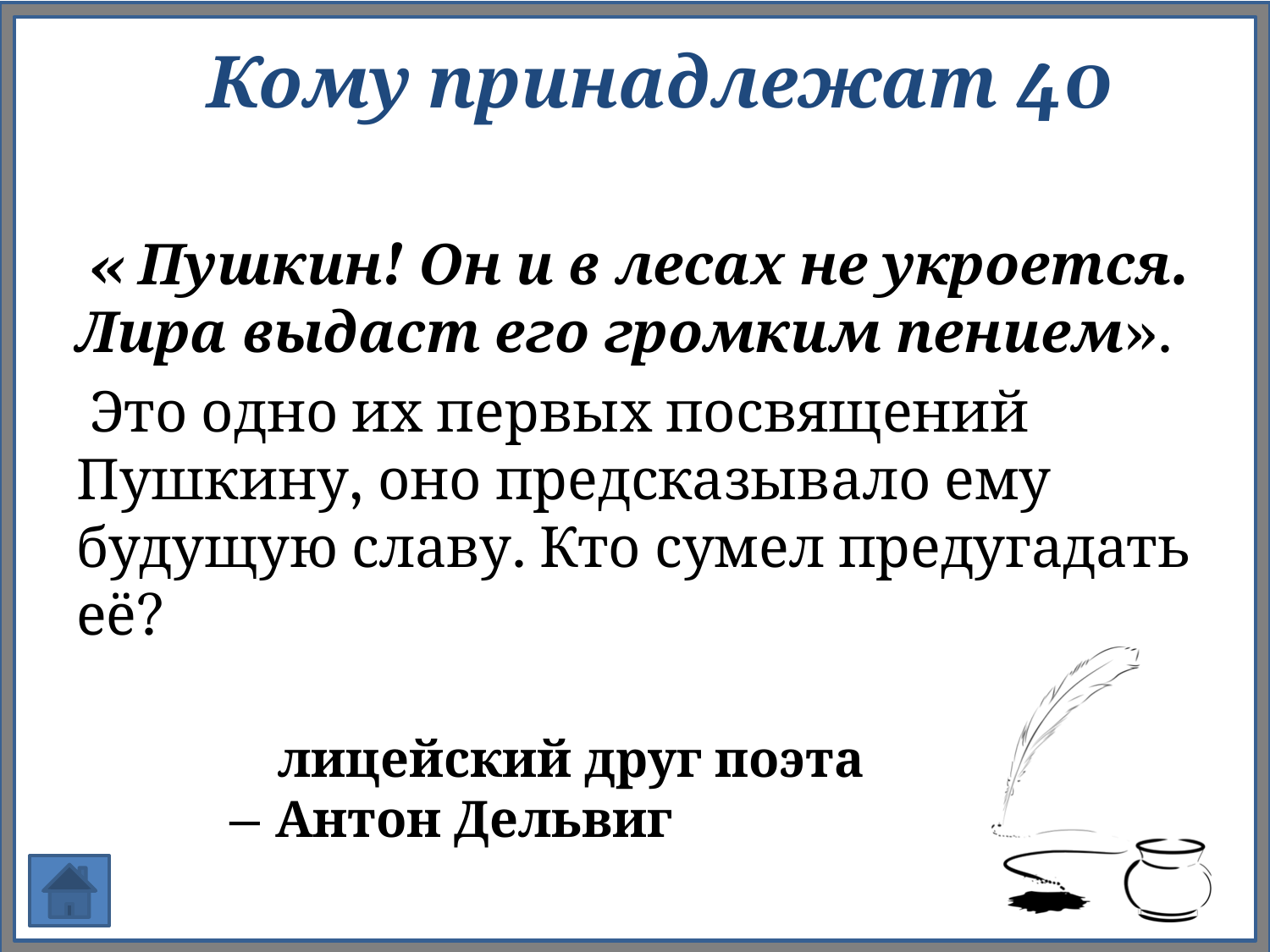

# Кому принадлежат 40
 « Пушкин! Он и в лесах не укроется. Лира выдаст его громким пением».
 Это одно их первых посвящений Пушкину, оно предсказывало ему будущую славу. Кто сумел предугадать её?
    лицейский друг поэта – Антон Дельвиг